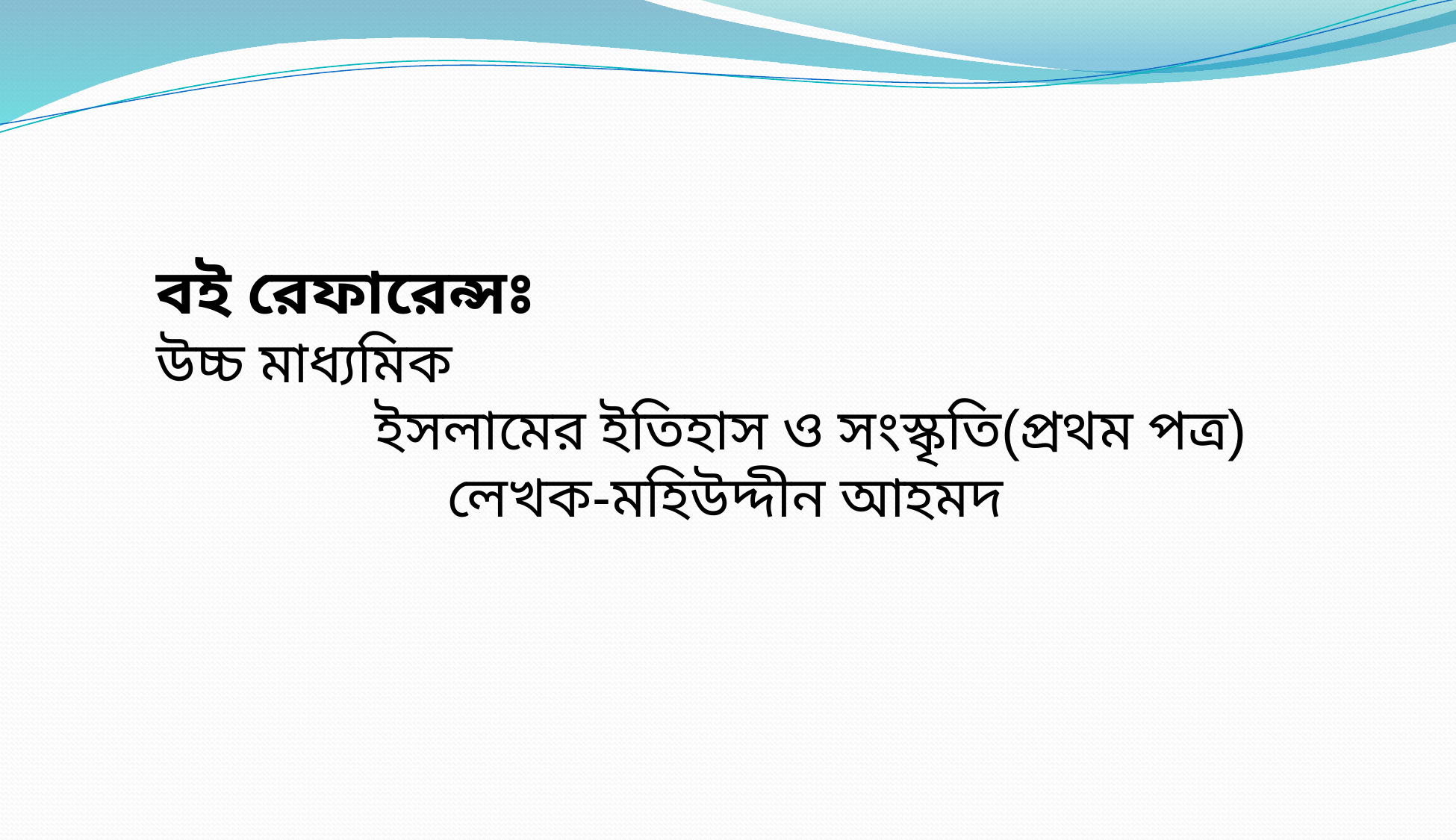

বই রেফারেন্সঃ
উচ্চ মাধ্যমিক
               ইসলামের ইতিহাস ও সংস্কৃতি(প্রথম পত্র)
                    লেখক-মহিউদ্দীন আহমদ